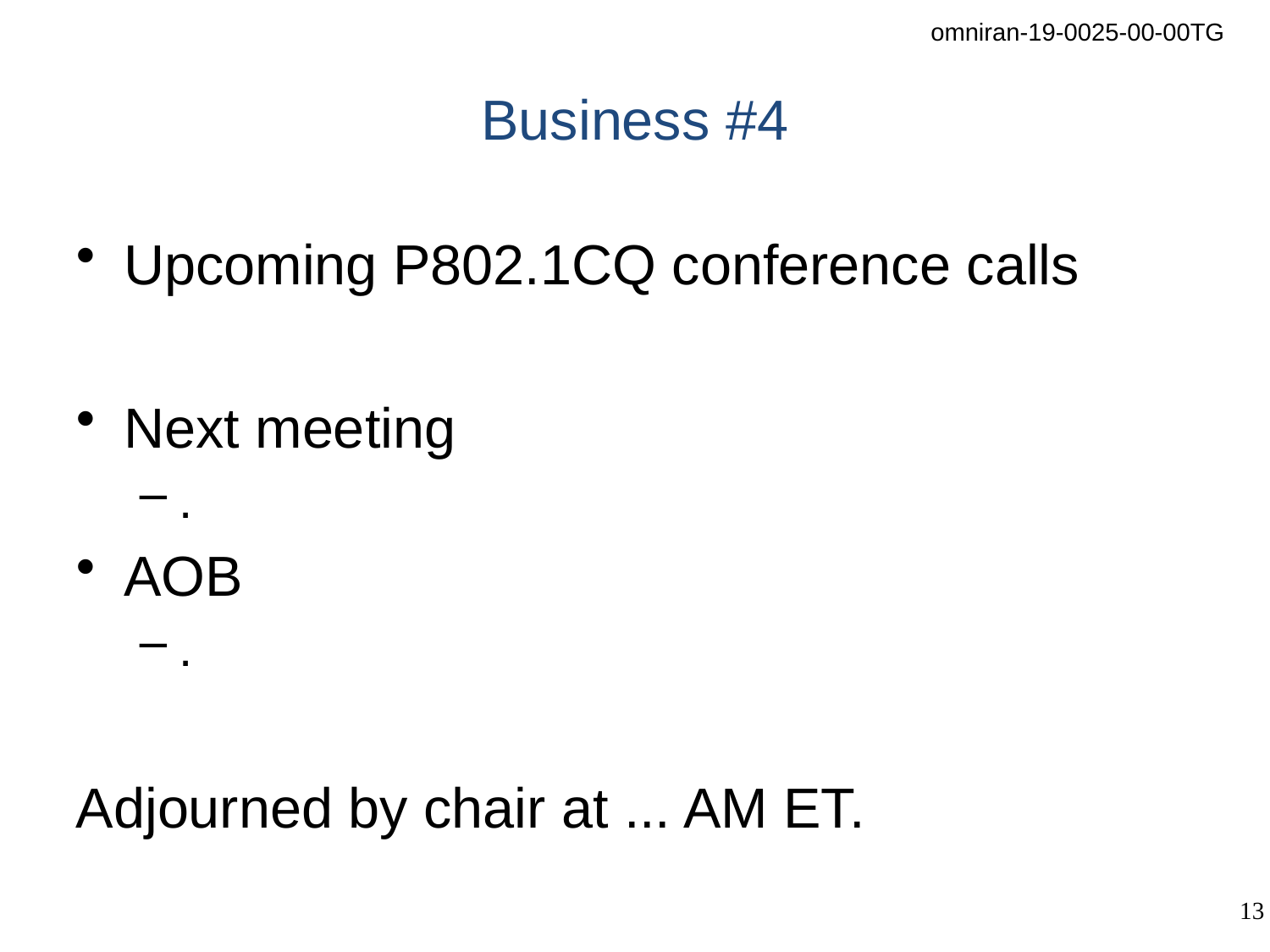

# Business #4
Upcoming P802.1CQ conference calls

Next meeting
.
AOB
.

Adjourned by chair at ... AM ET.